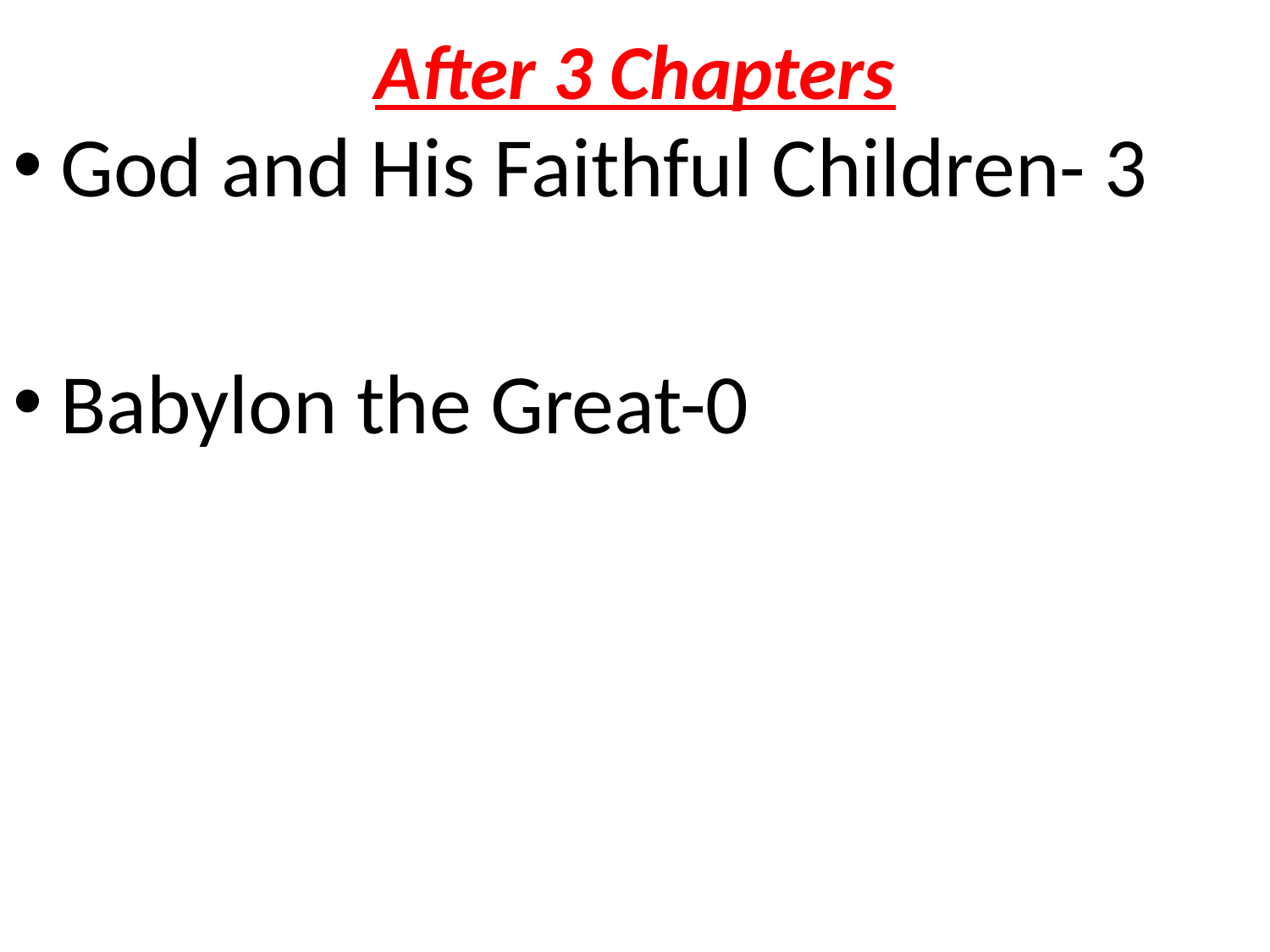

# After 3 Chapters
God and His Faithful Children- 3

Babylon the Great-0